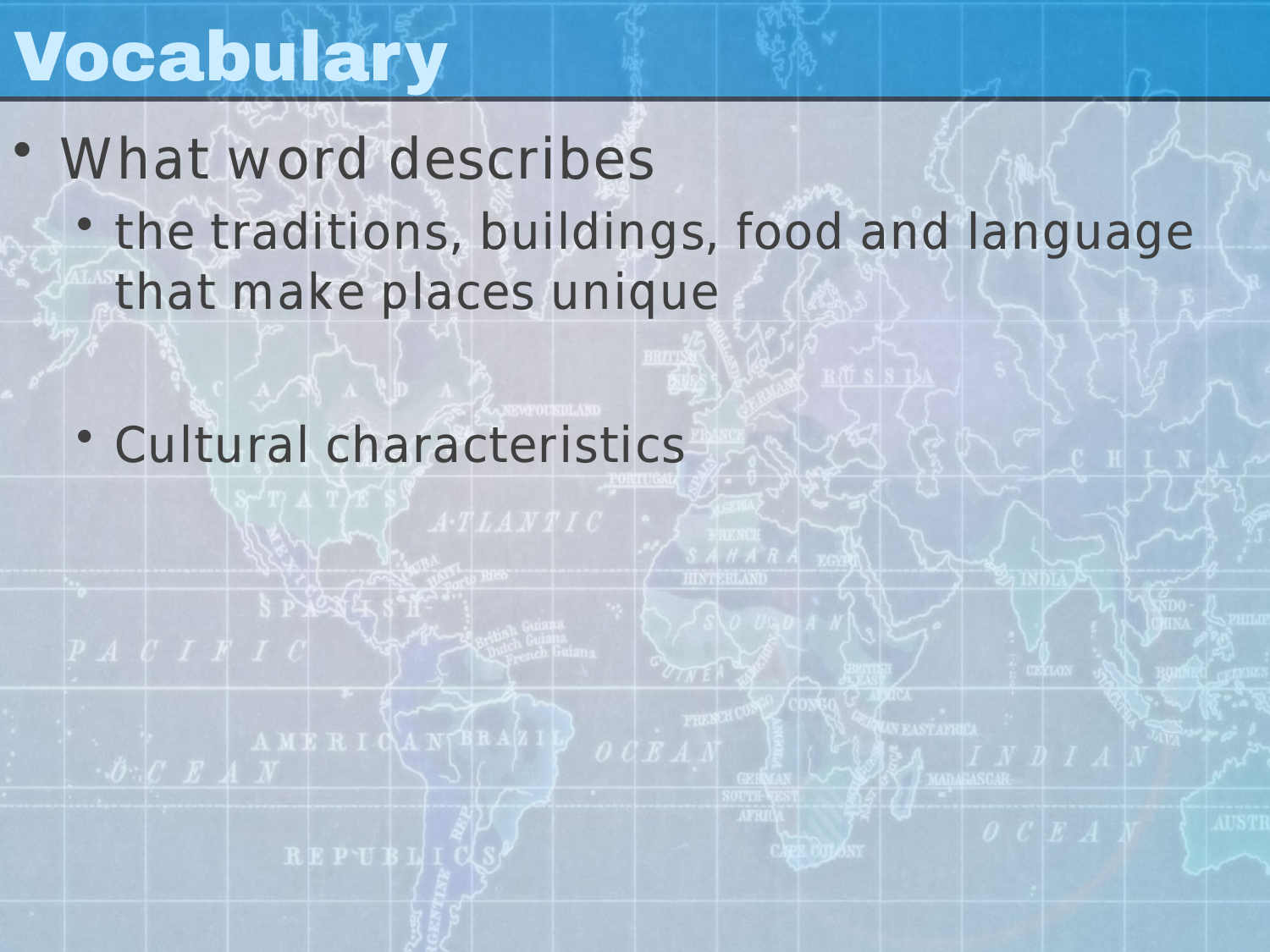

# Vocabulary
What word describes
the traditions, buildings, food and language that make places unique

Cultural characteristics